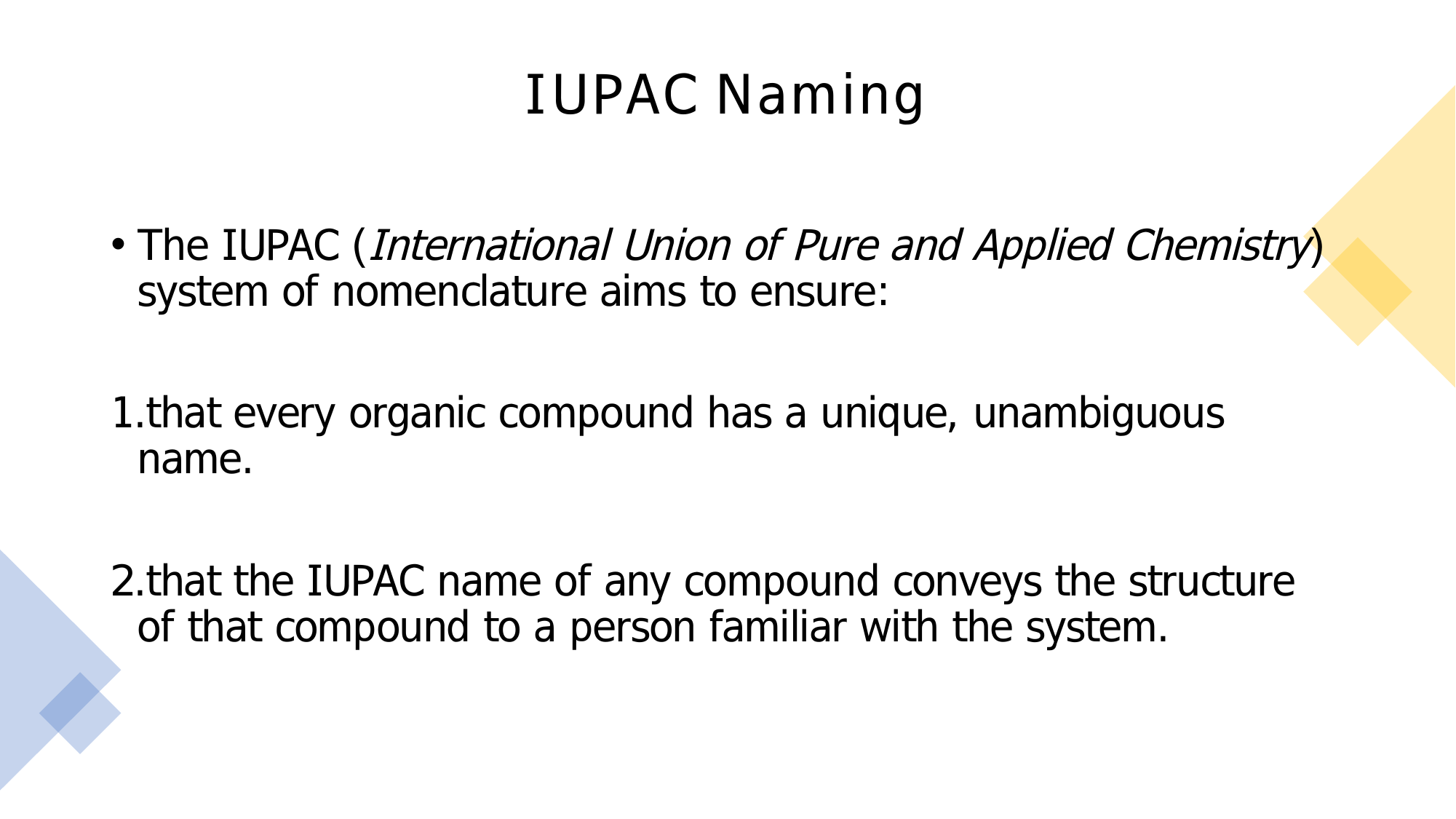

# IUPAC Naming

The IUPAC (International Union of Pure and Applied Chemistry) system of nomenclature aims to ensure:

that every organic compound has a unique, unambiguous name.

that the IUPAC name of any compound conveys the structure of that compound to a person familiar with the system.